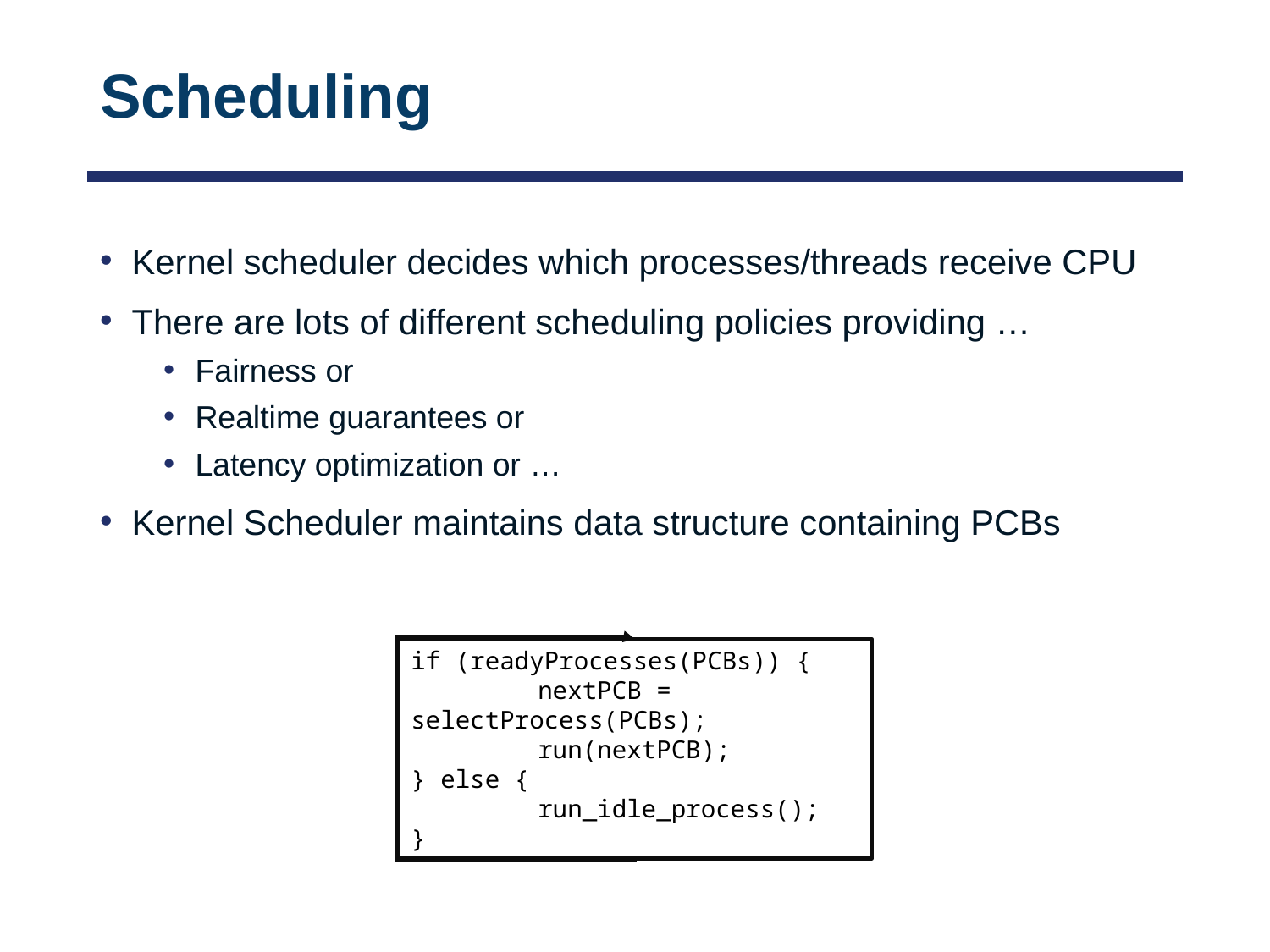

# Scheduling
Kernel scheduler decides which processes/threads receive CPU
There are lots of different scheduling policies providing …
Fairness or
Realtime guarantees or
Latency optimization or …
Kernel Scheduler maintains data structure containing PCBs
if (readyProcesses(PCBs)) {
	nextPCB = selectProcess(PCBs);
	run(nextPCB);
} else {
	run_idle_process();
}